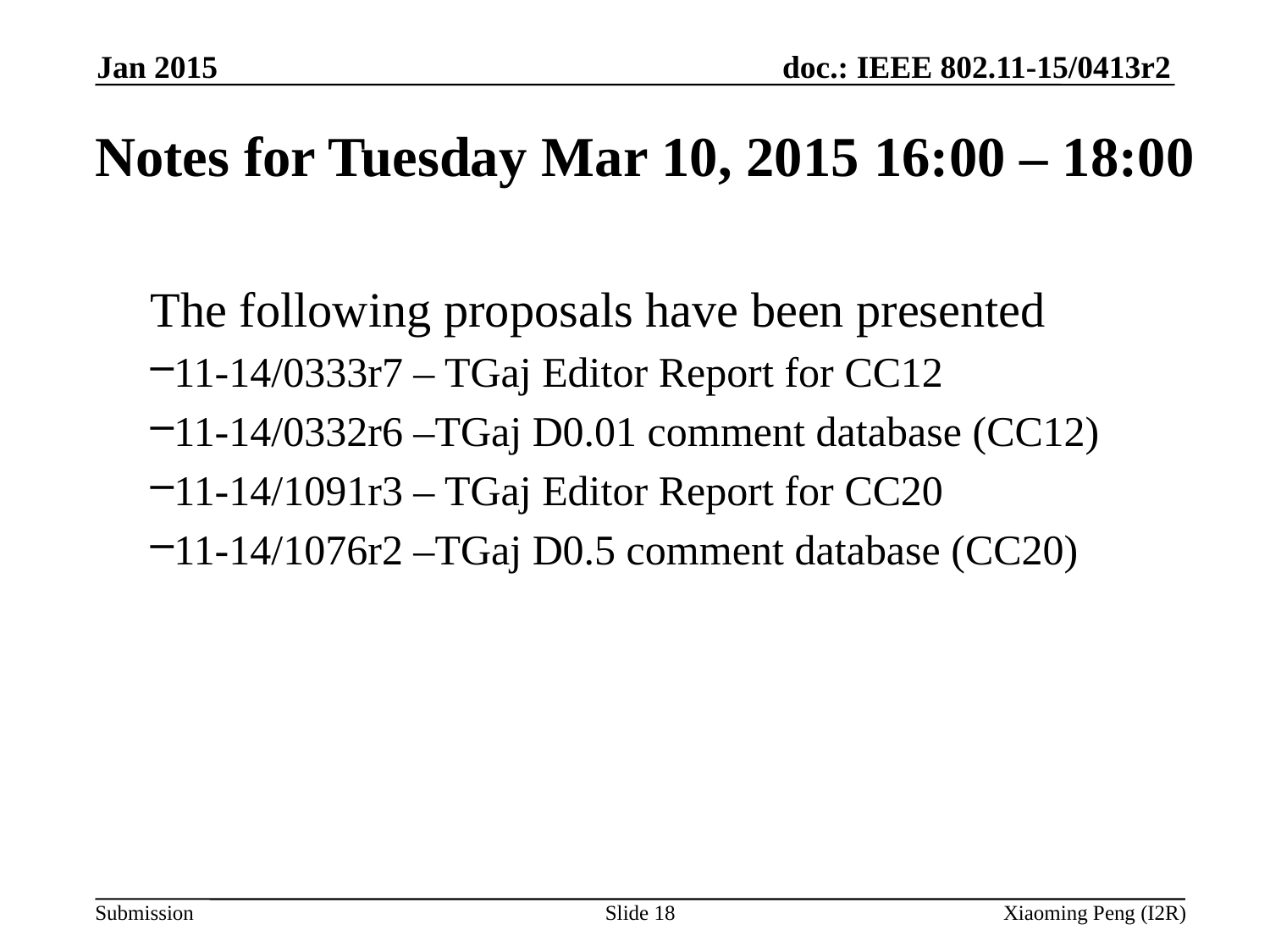

Jan 2015
# Notes for Tuesday Mar 10, 2015 16:00 – 18:00
The following proposals have been presented
11-14/0333r7 – TGaj Editor Report for CC12
11-14/0332r6 –TGaj D0.01 comment database (CC12)
11-14/1091r3 – TGaj Editor Report for CC20
11-14/1076r2 –TGaj D0.5 comment database (CC20)

Slide 18
Xiaoming Peng (I2R)